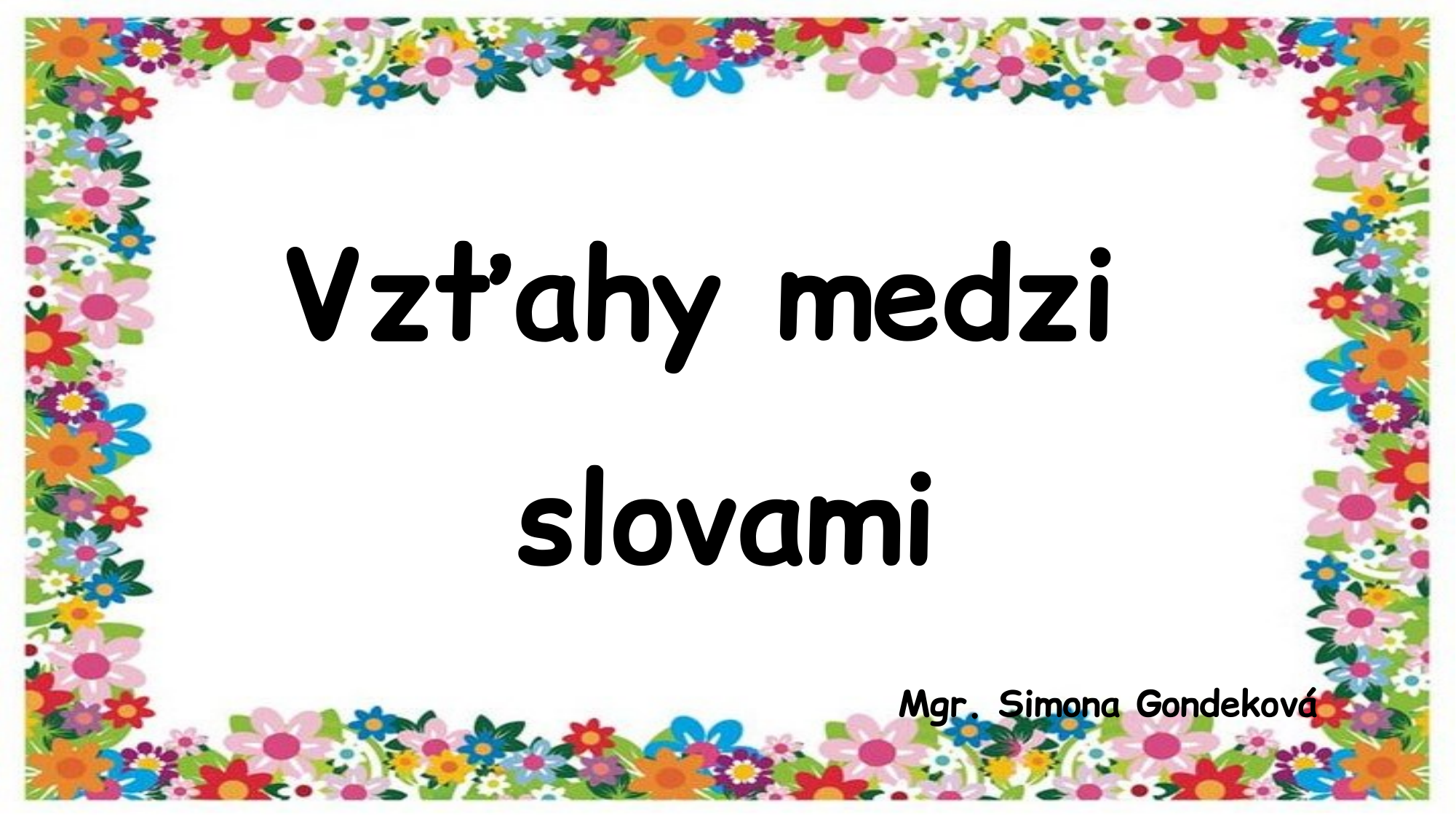

# Vzťahy medzi slovami
Mgr. Simona Gondeková